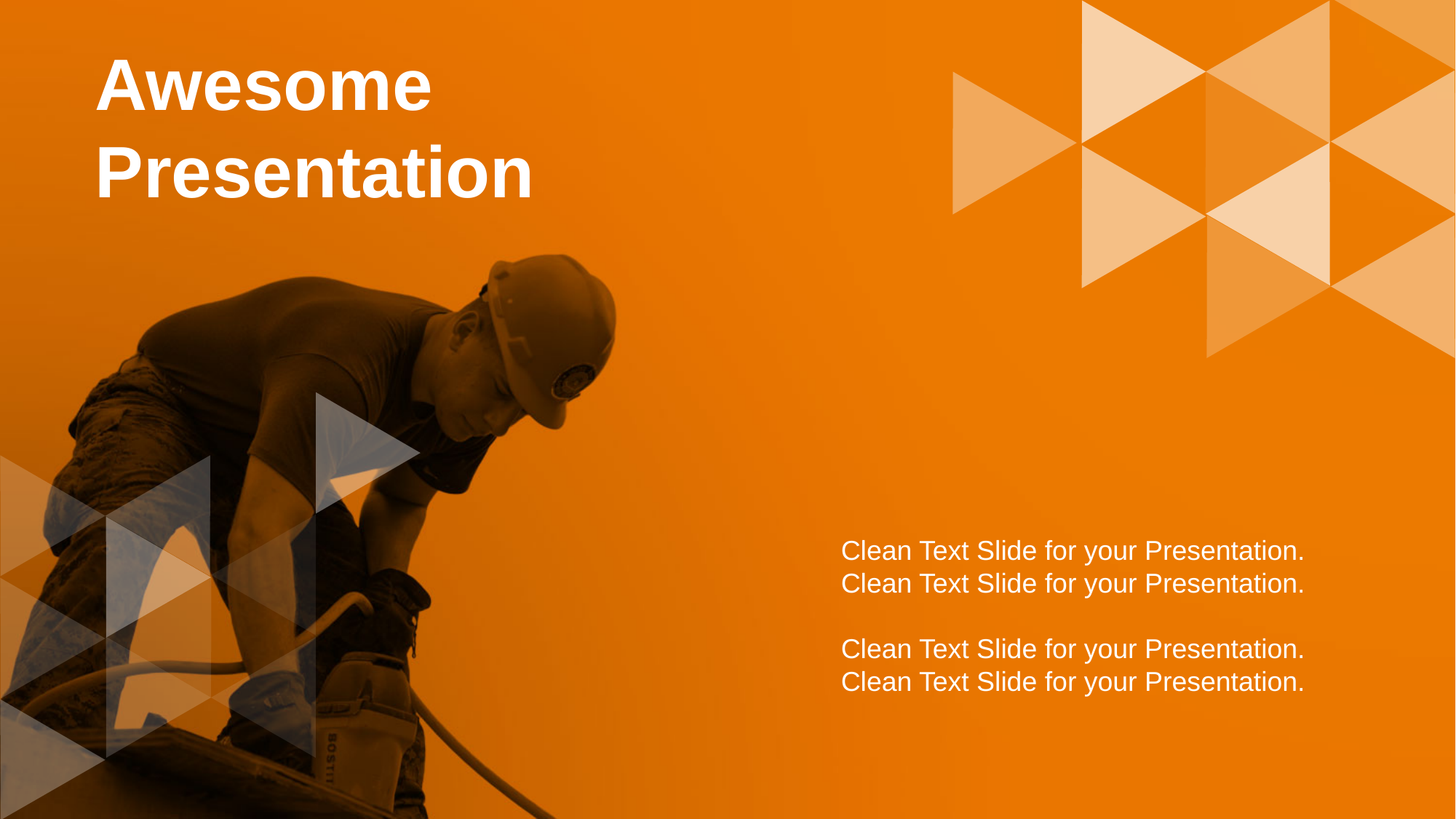

Awesome
Presentation

Clean Text Slide for your Presentation. Clean Text Slide for your Presentation.

Clean Text Slide for your Presentation. Clean Text Slide for your Presentation.